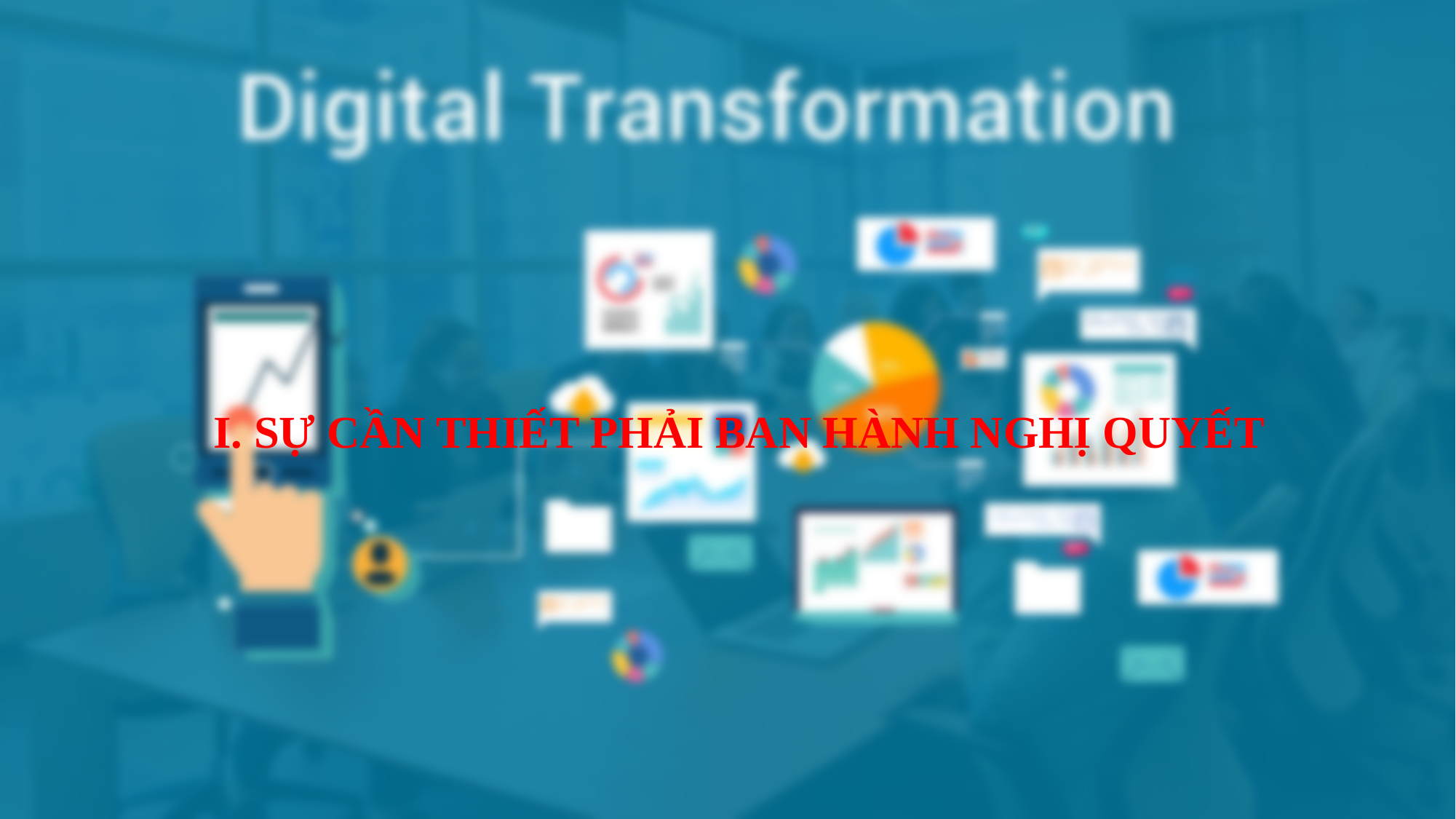

I. SỰ CẦN THIẾT PHẢI BAN HÀNH NGHỊ QUYẾT